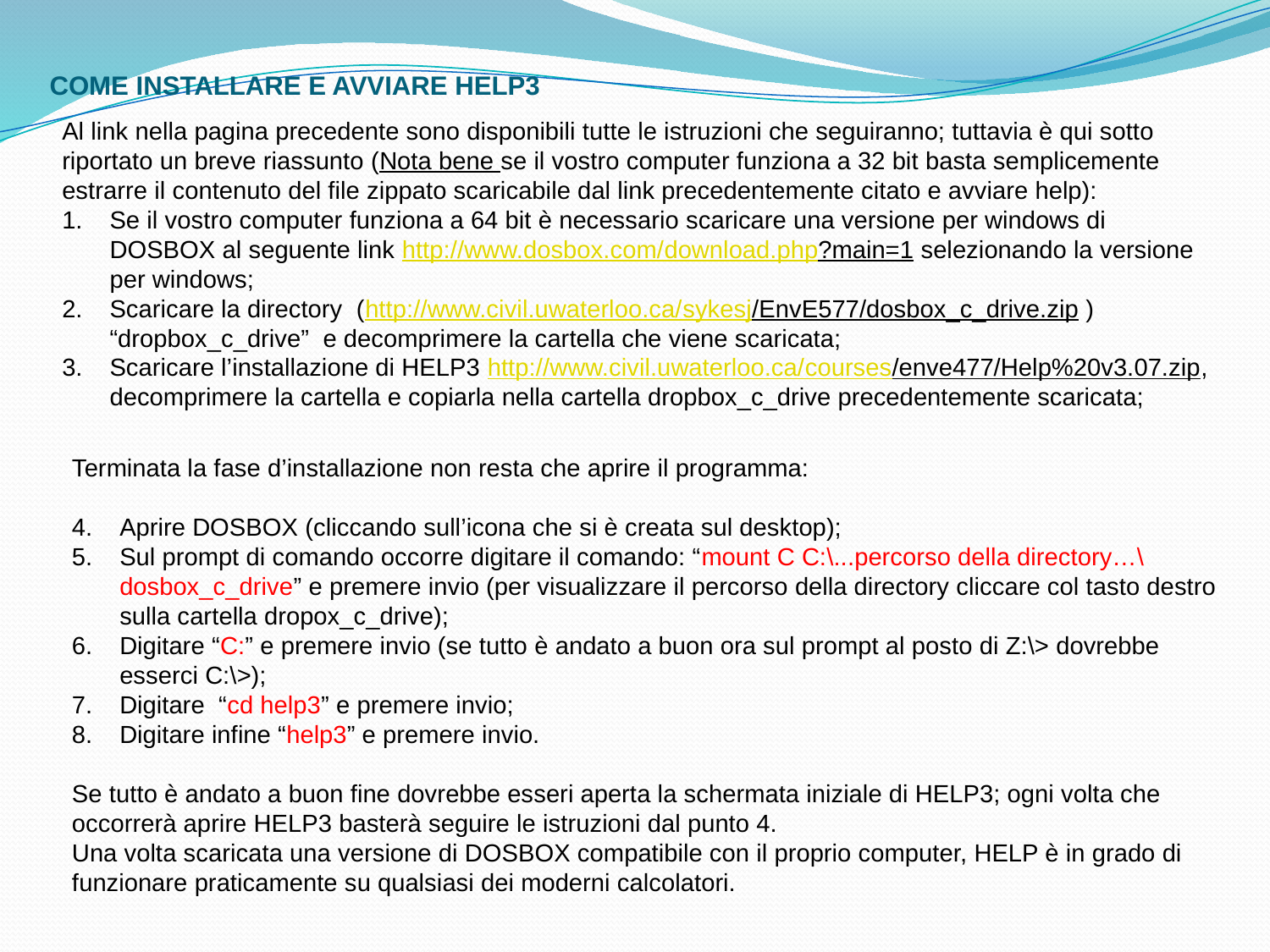

# COME INSTALLARE E AVVIARE HELP3
Al link nella pagina precedente sono disponibili tutte le istruzioni che seguiranno; tuttavia è qui sotto riportato un breve riassunto (Nota bene se il vostro computer funziona a 32 bit basta semplicemente estrarre il contenuto del file zippato scaricabile dal link precedentemente citato e avviare help):
Se il vostro computer funziona a 64 bit è necessario scaricare una versione per windows di DOSBOX al seguente link http://www.dosbox.com/download.php?main=1 selezionando la versione per windows;
Scaricare la directory  (http://www.civil.uwaterloo.ca/sykesj/EnvE577/dosbox_c_drive.zip ) “dropbox_c_drive”  e decomprimere la cartella che viene scaricata;
Scaricare l’installazione di HELP3 http://www.civil.uwaterloo.ca/courses/enve477/Help%20v3.07.zip, decomprimere la cartella e copiarla nella cartella dropbox_c_drive precedentemente scaricata;
Terminata la fase d’installazione non resta che aprire il programma:

Aprire DOSBOX (cliccando sull’icona che si è creata sul desktop);
Sul prompt di comando occorre digitare il comando: “mount C C:\...percorso della directory…\dosbox_c_drive” e premere invio (per visualizzare il percorso della directory cliccare col tasto destro sulla cartella dropox_c_drive);
Digitare “C:” e premere invio (se tutto è andato a buon ora sul prompt al posto di Z:\> dovrebbe esserci C:\>);
Digitare  “cd help3” e premere invio;
Digitare infine “help3” e premere invio.

Se tutto è andato a buon fine dovrebbe esseri aperta la schermata iniziale di HELP3; ogni volta che occorrerà aprire HELP3 basterà seguire le istruzioni dal punto 4.
Una volta scaricata una versione di DOSBOX compatibile con il proprio computer, HELP è in grado di funzionare praticamente su qualsiasi dei moderni calcolatori.